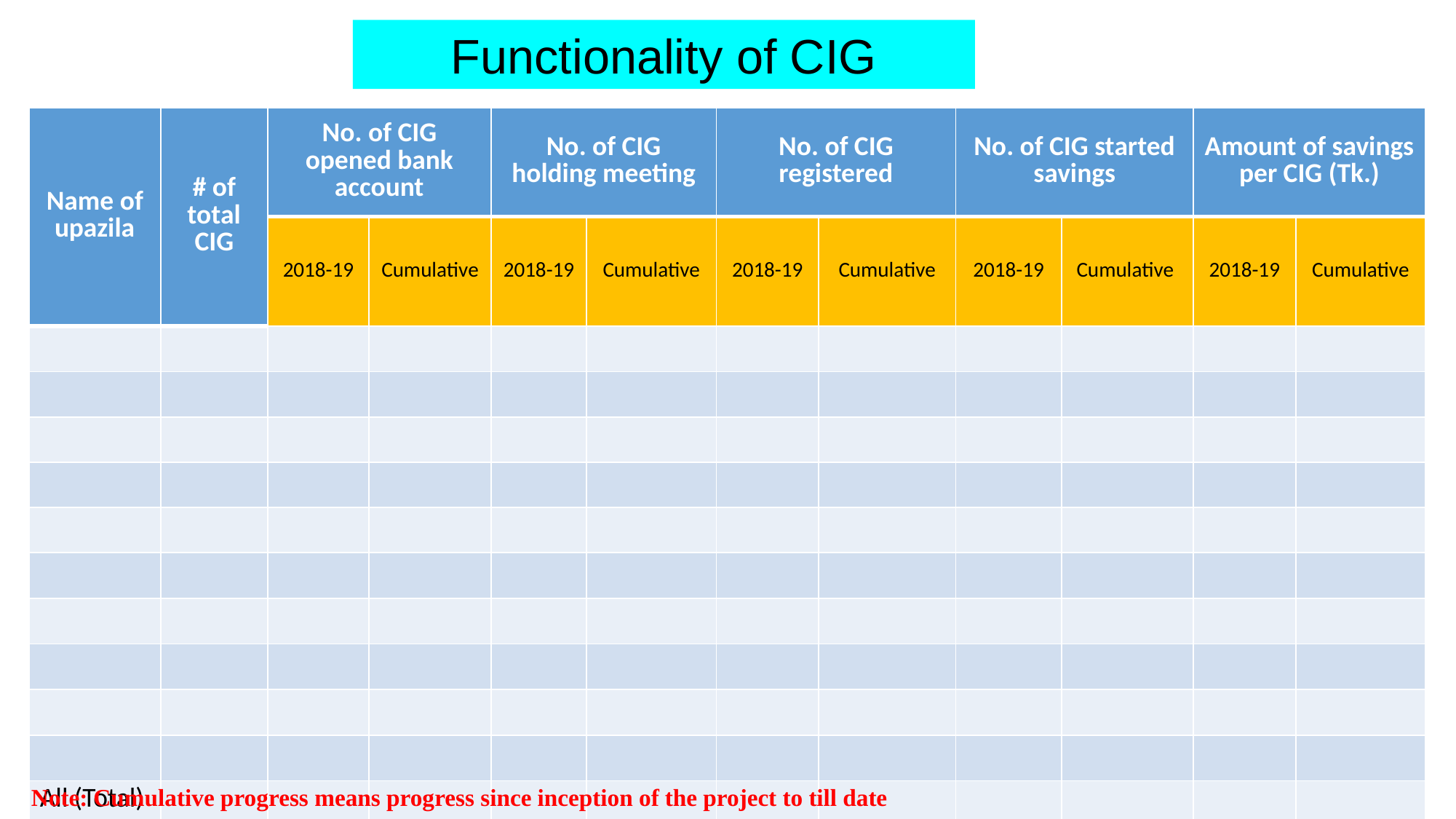

Functionality of CIG
| Name of upazila | # of total CIG | No. of CIG opened bank account |  | No. of CIG holding meeting |  | No. of CIG registered |  | No. of CIG started savings |  | Amount of savings per CIG (Tk.) |  |
| --- | --- | --- | --- | --- | --- | --- | --- | --- | --- | --- | --- |
|  |  | 2018-19 | Cumulative | 2018-19 | Cumulative | 2018-19 | Cumulative | 2018-19 | Cumulative | 2018-19 | Cumulative |
|  |  |  |  |  |  |  |  |  |  |  |  |
|  |  |  |  |  |  |  |  |  |  |  |  |
|  |  |  |  |  |  |  |  |  |  |  |  |
|  |  |  |  |  |  |  |  |  |  |  |  |
|  |  |  |  |  |  |  |  |  |  |  |  |
|  |  |  |  |  |  |  |  |  |  |  |  |
|  |  |  |  |  |  |  |  |  |  |  |  |
|  |  |  |  |  |  |  |  |  |  |  |  |
|  |  |  |  |  |  |  |  |  |  |  |  |
|  |  |  |  |  |  |  |  |  |  |  |  |
| All (Total) |  |  |  |  |  |  |  |  |  |  |  |
Note: Cumulative progress means progress since inception of the project to till date